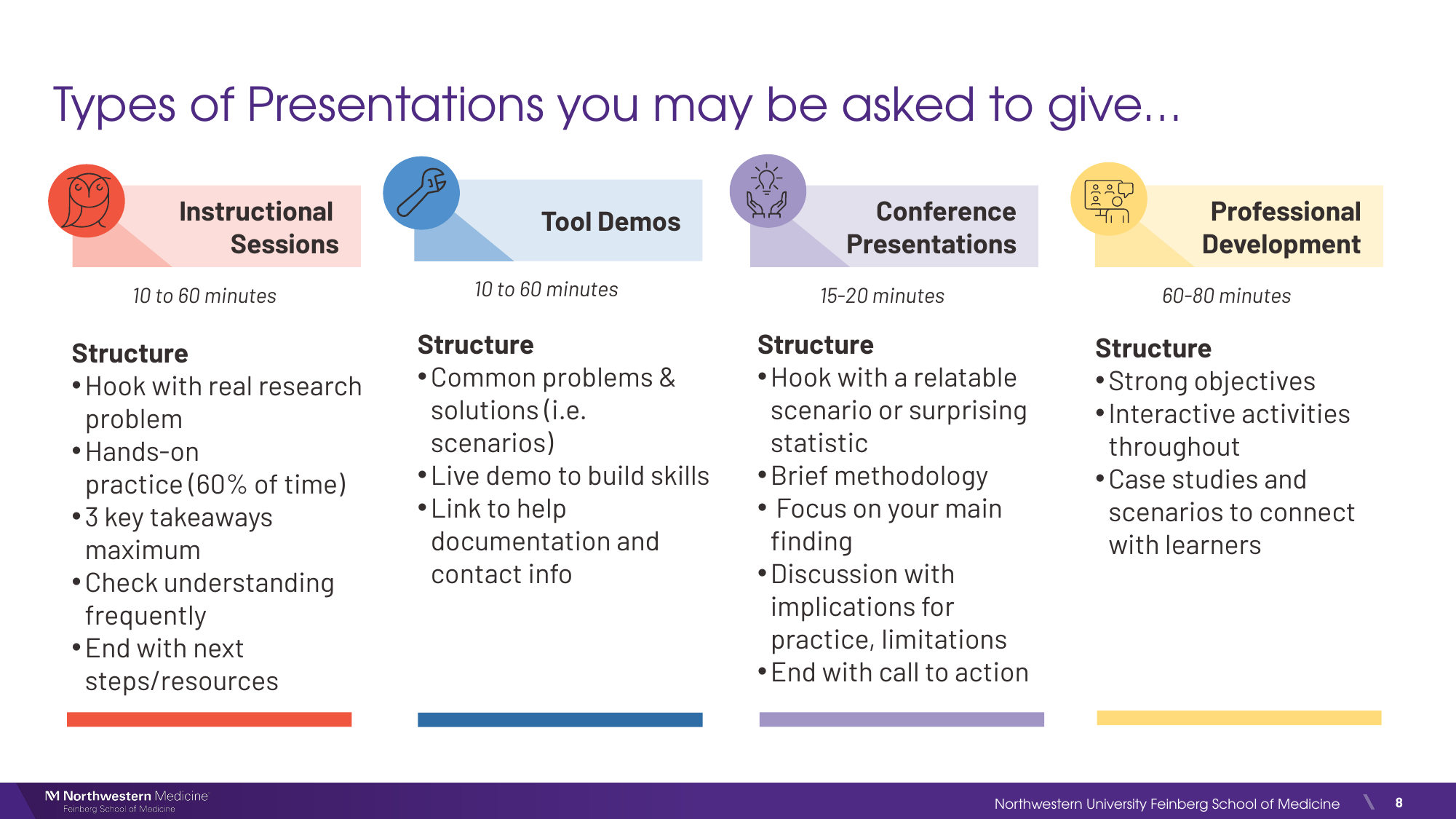

# Types of Presentations you may be asked to give…

Instructional
Sessions

10 to 60 minutes
Structure
Hook with real research problem
Hands-on practice (60% of time)
3 key takeaways maximum
Check understanding frequently
End with next steps/resources

Tool Demos

10 to 60 minutes
Structure
Common problems & solutions (i.e. scenarios)
Live demo to build skills
Link to help documentation and contact info

Conference Presentations

15-20 minutes
Structure
Hook with a relatable scenario or surprising statistic
Brief methodology
 Focus on your main finding
Discussion with implications for practice, limitations
End with call to action

Professional Development

60-80 minutes
Structure
Strong objectives
Interactive activities throughout
Case studies and scenarios to connect with learners

8